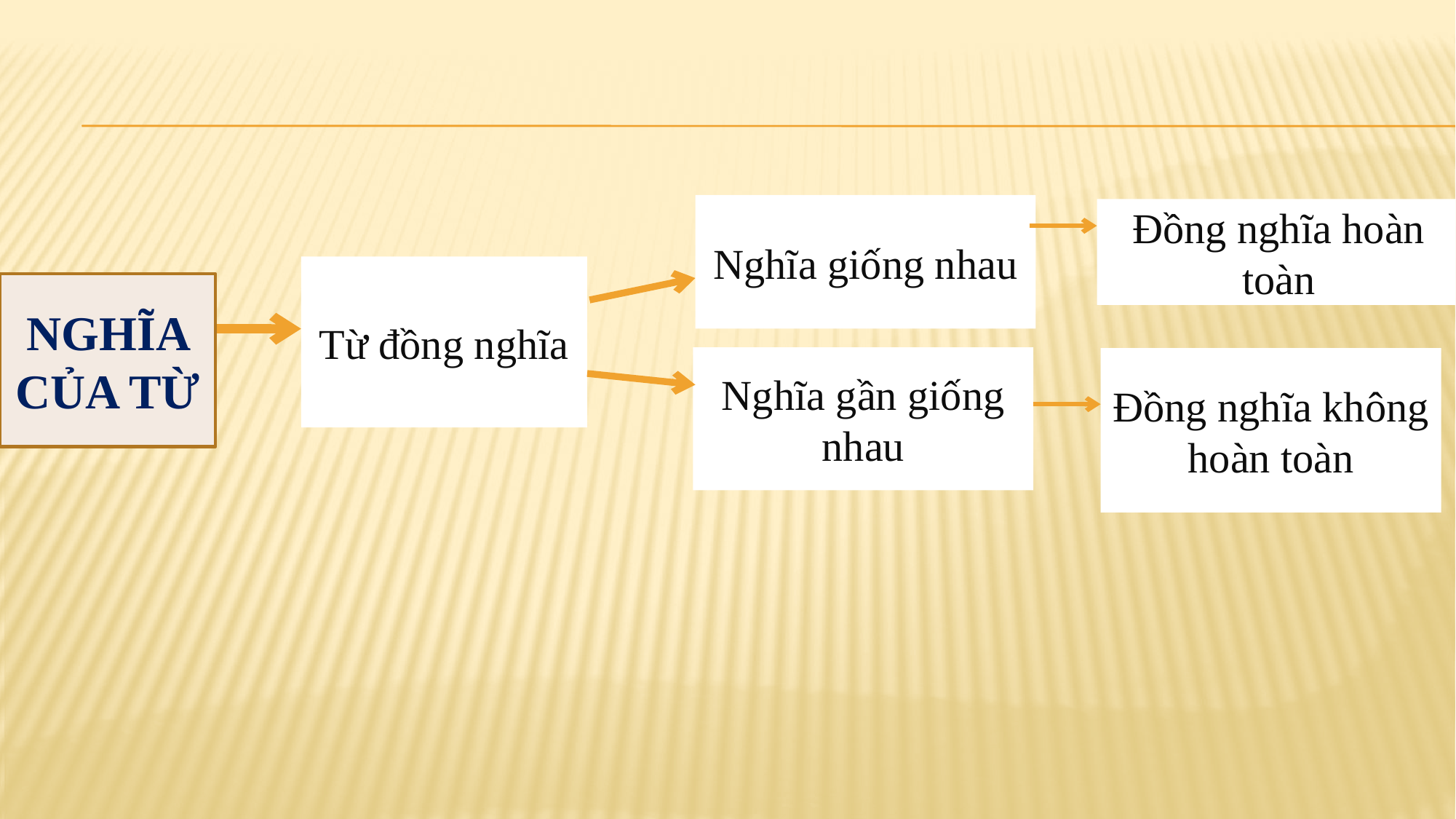

Nghĩa giống nhau
Đồng nghĩa hoàn toàn
Từ đồng nghĩa
NGHĨA CỦA TỪ
Nghĩa gần giống nhau
Đồng nghĩa không hoàn toàn